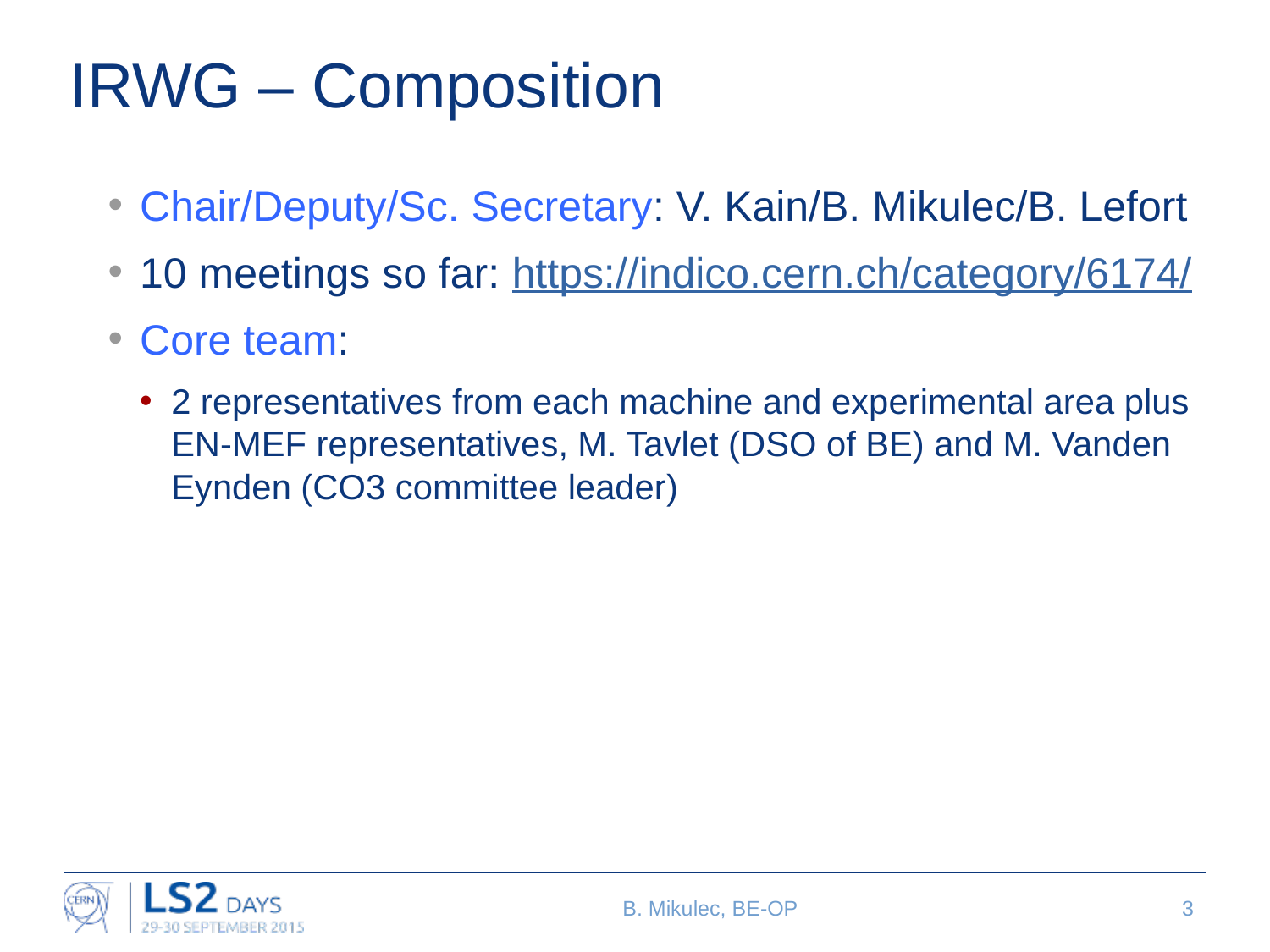

# IRWG – Composition
Chair/Deputy/Sc. Secretary: V. Kain/B. Mikulec/B. Lefort
10 meetings so far: https://indico.cern.ch/category/6174/
Core team:
2 representatives from each machine and experimental area plus EN-MEF representatives, M. Tavlet (DSO of BE) and M. Vanden Eynden (CO3 committee leader)
B. Mikulec, BE-OP
3